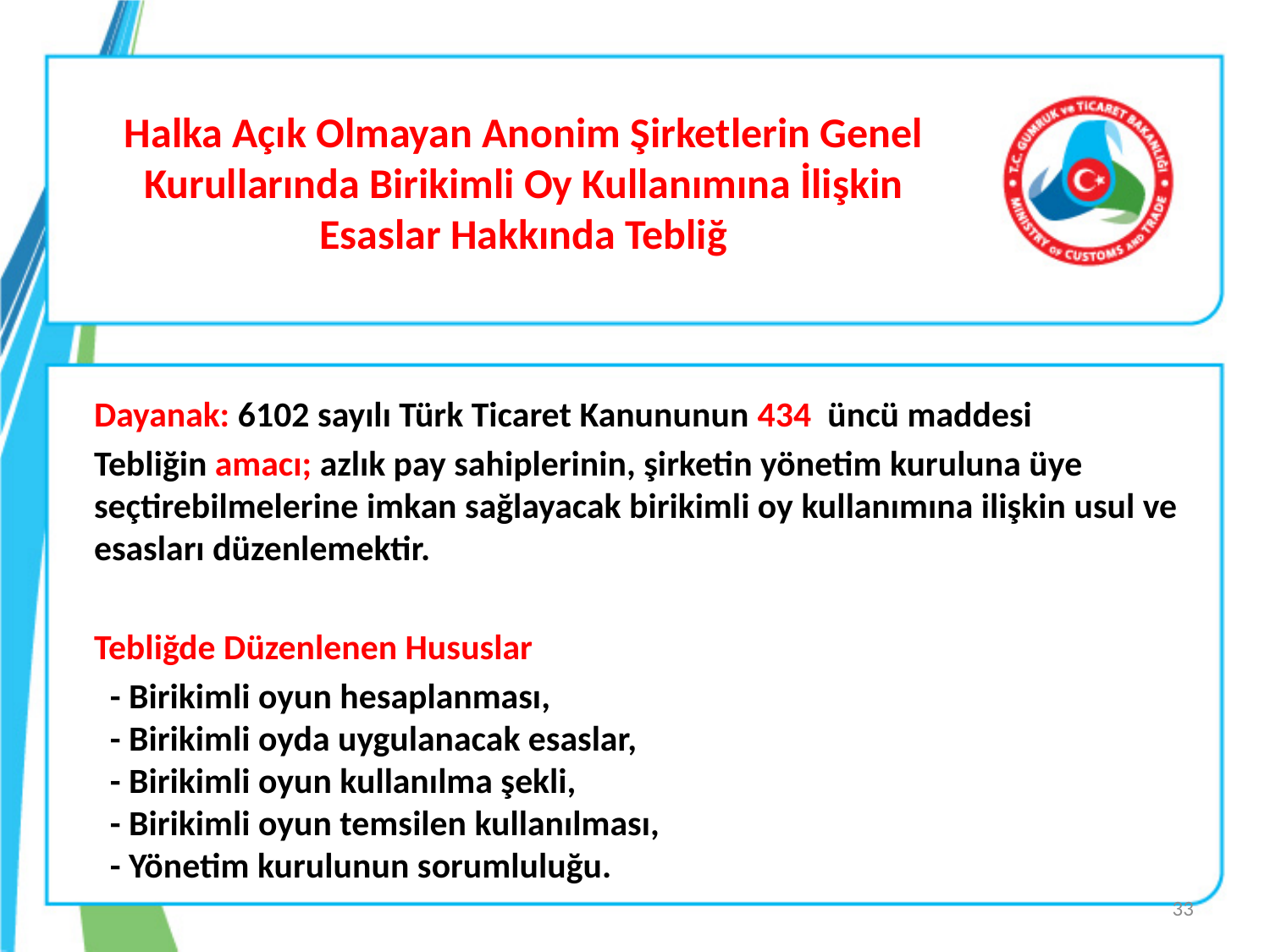

# Halka Açık Olmayan Anonim Şirketlerin Genel Kurullarında Birikimli Oy Kullanımına İlişkin Esaslar Hakkında Tebliğ
Dayanak: 6102 sayılı Türk Ticaret Kanununun 434  üncü maddesi
Tebliğin amacı; azlık pay sahiplerinin, şirketin yönetim kuruluna üye seçtirebilmelerine imkan sağlayacak birikimli oy kullanımına ilişkin usul ve esasları düzenlemektir.

Tebliğde Düzenlenen Hususlar
  - Birikimli oyun hesaplanması,
  - Birikimli oyda uygulanacak esaslar,
  - Birikimli oyun kullanılma şekli,
  - Birikimli oyun temsilen kullanılması,
  - Yönetim kurulunun sorumluluğu.

33